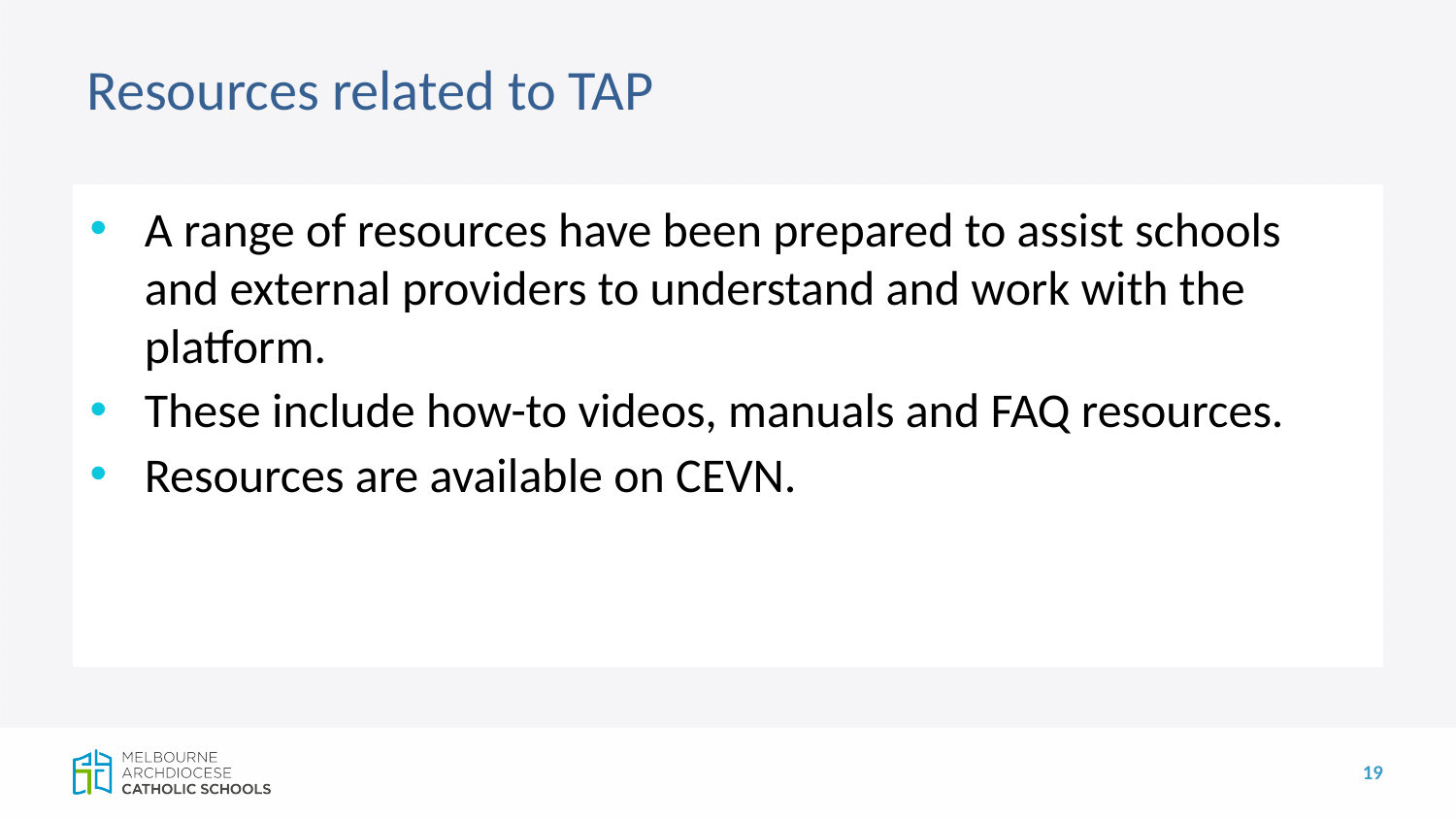

# Resources related to TAP
A range of resources have been prepared to assist schools and external providers to understand and work with the platform.
These include how-to videos, manuals and FAQ resources.
Resources are available on CEVN.